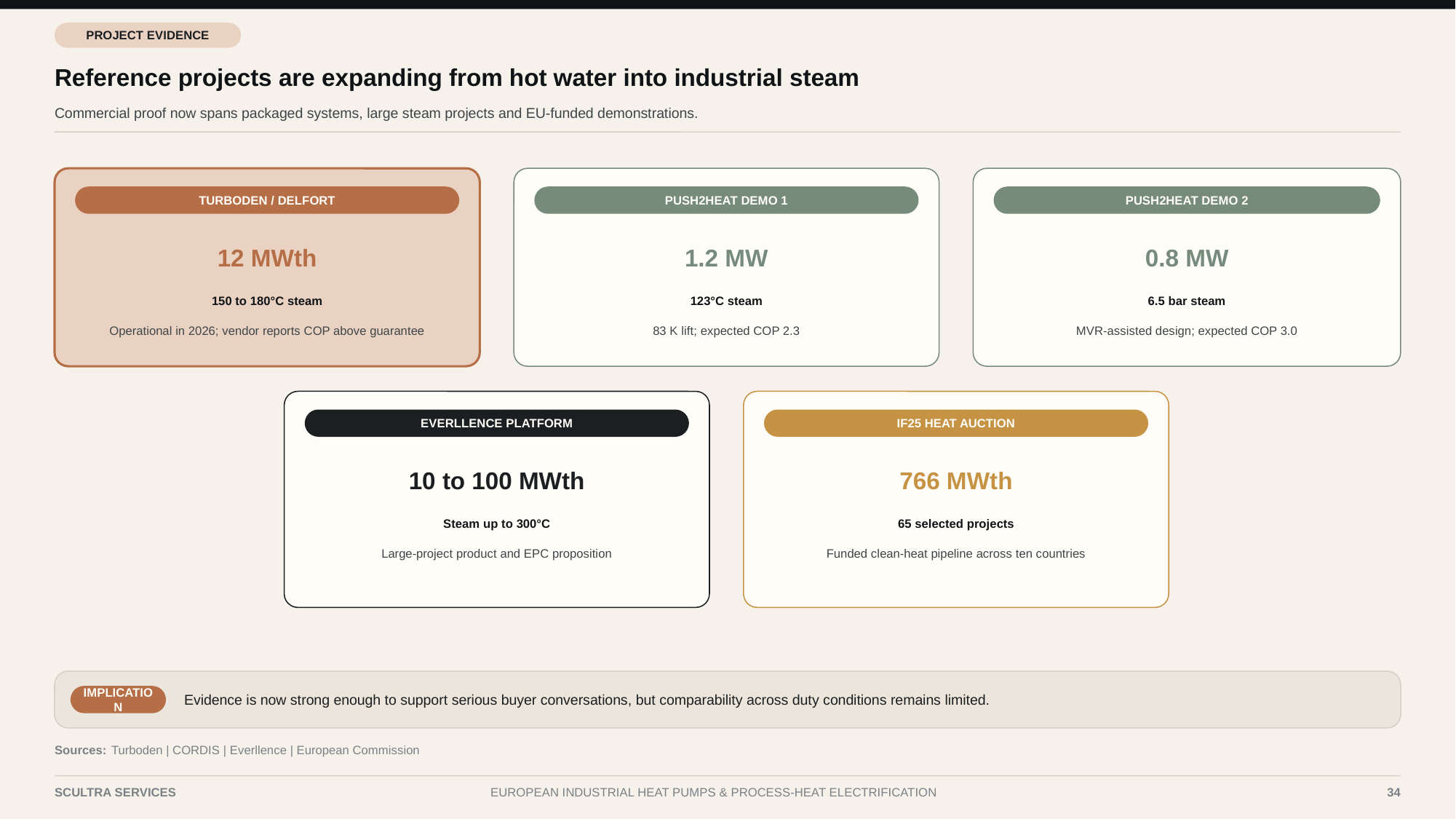

PROJECT EVIDENCE
Reference projects are expanding from hot water into industrial steam
Commercial proof now spans packaged systems, large steam projects and EU-funded demonstrations.

TURBODEN / DELFORT

PUSH2HEAT DEMO 1

PUSH2HEAT DEMO 2
12 MWth
1.2 MW
0.8 MW
150 to 180°C steam
123°C steam
6.5 bar steam
Operational in 2026; vendor reports COP above guarantee
83 K lift; expected COP 2.3
MVR-assisted design; expected COP 3.0

EVERLLENCE PLATFORM

IF25 HEAT AUCTION
10 to 100 MWth
766 MWth
Steam up to 300°C
65 selected projects
Large-project product and EPC proposition
Funded clean-heat pipeline across ten countries

Evidence is now strong enough to support serious buyer conversations, but comparability across duty conditions remains limited.

IMPLICATION
Sources:
Turboden | CORDIS | Everllence | European Commission

SCULTRA SERVICES
EUROPEAN INDUSTRIAL HEAT PUMPS & PROCESS-HEAT ELECTRIFICATION
34